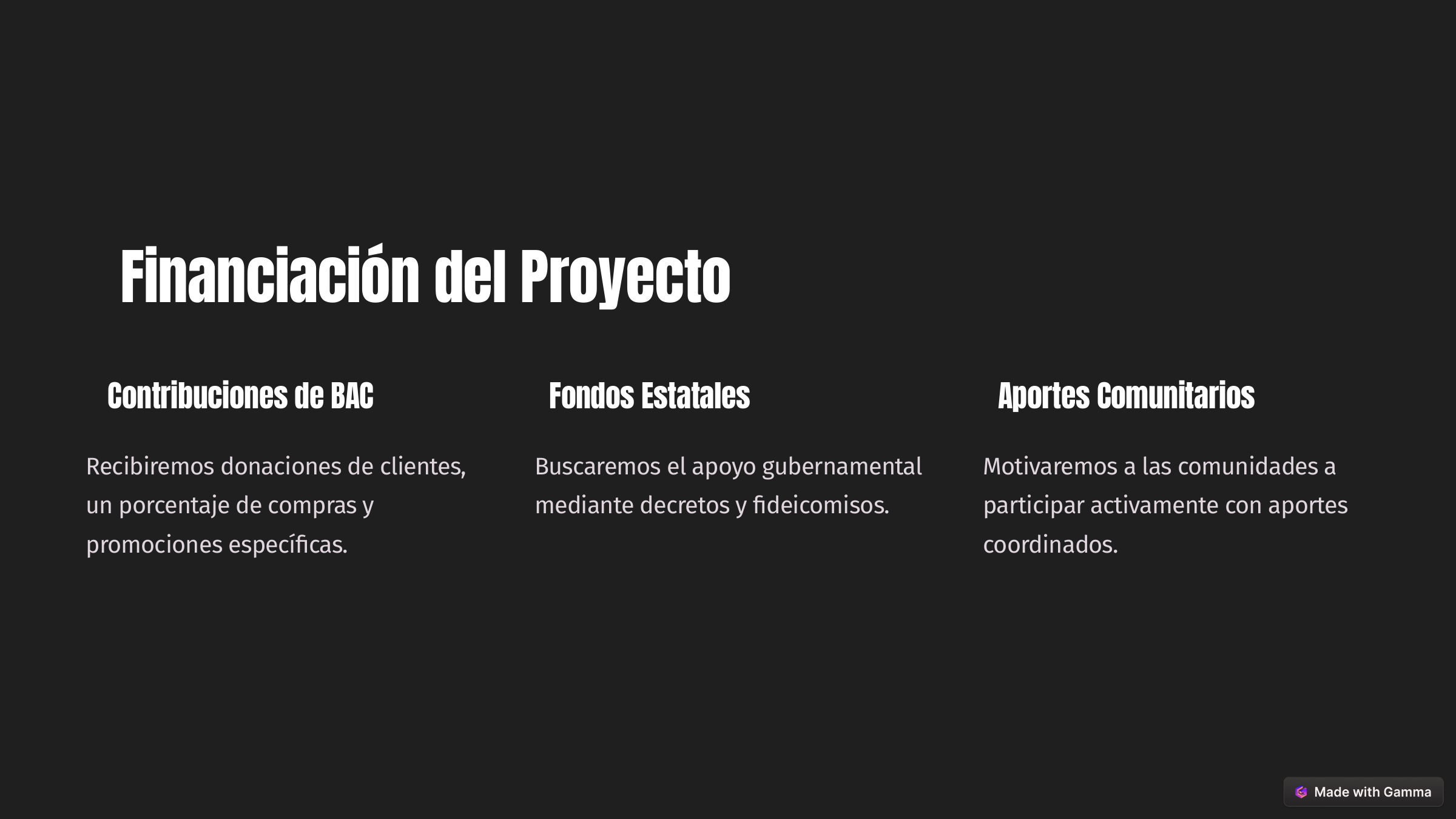

Financiación del Proyecto
Contribuciones de BAC
Fondos Estatales
Aportes Comunitarios
Recibiremos donaciones de clientes, un porcentaje de compras y promociones específicas.
Buscaremos el apoyo gubernamental mediante decretos y fideicomisos.
Motivaremos a las comunidades a participar activamente con aportes coordinados.